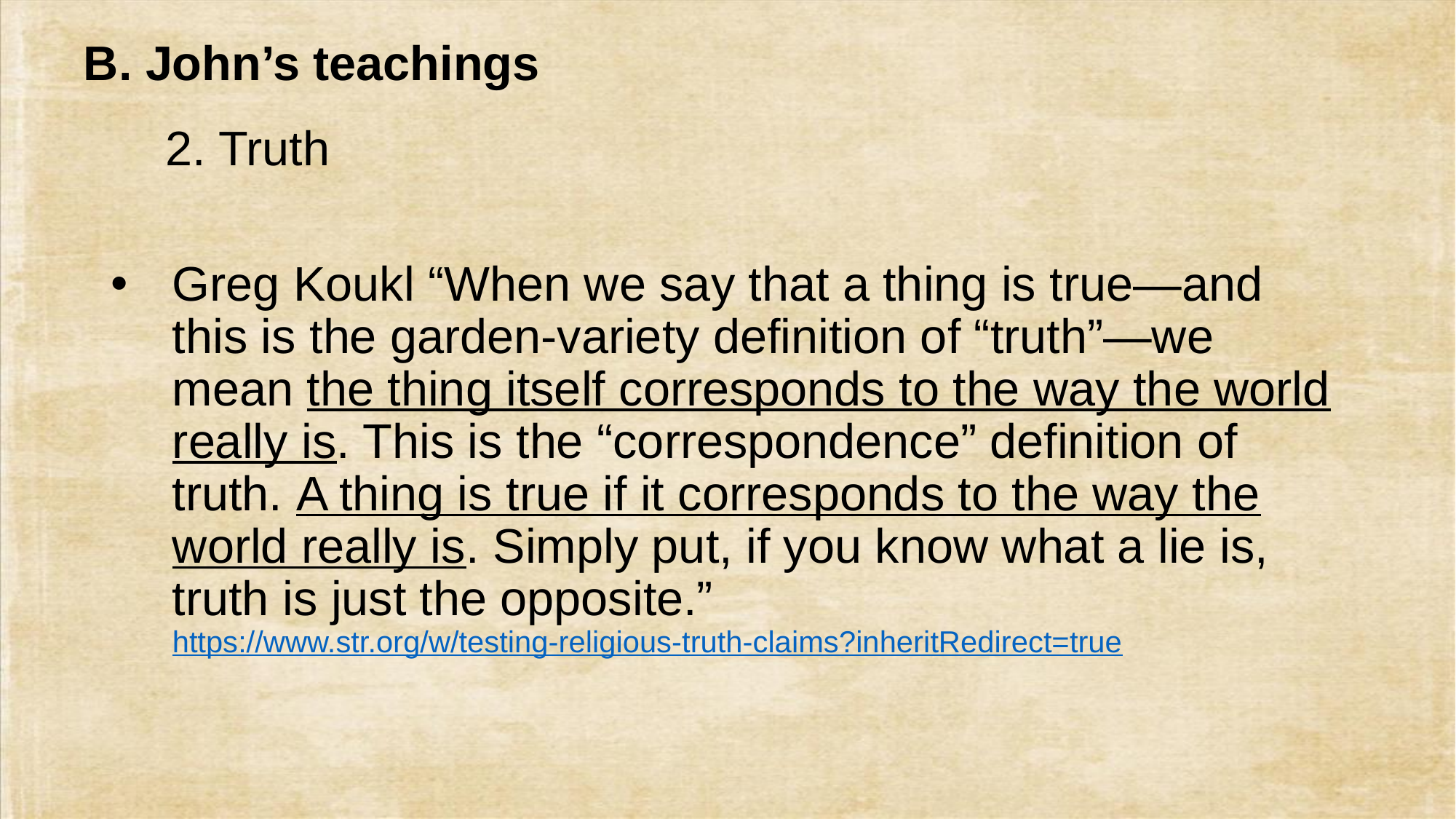

# B. John’s teachings
2. Truth

Greg Koukl “When we say that a thing is true—and this is the garden-variety definition of “truth”—we mean the thing itself corresponds to the way the world really is. This is the “correspondence” definition of truth. A thing is true if it corresponds to the way the world really is. Simply put, if you know what a lie is, truth is just the opposite.” https://www.str.org/w/testing-religious-truth-claims?inheritRedirect=true